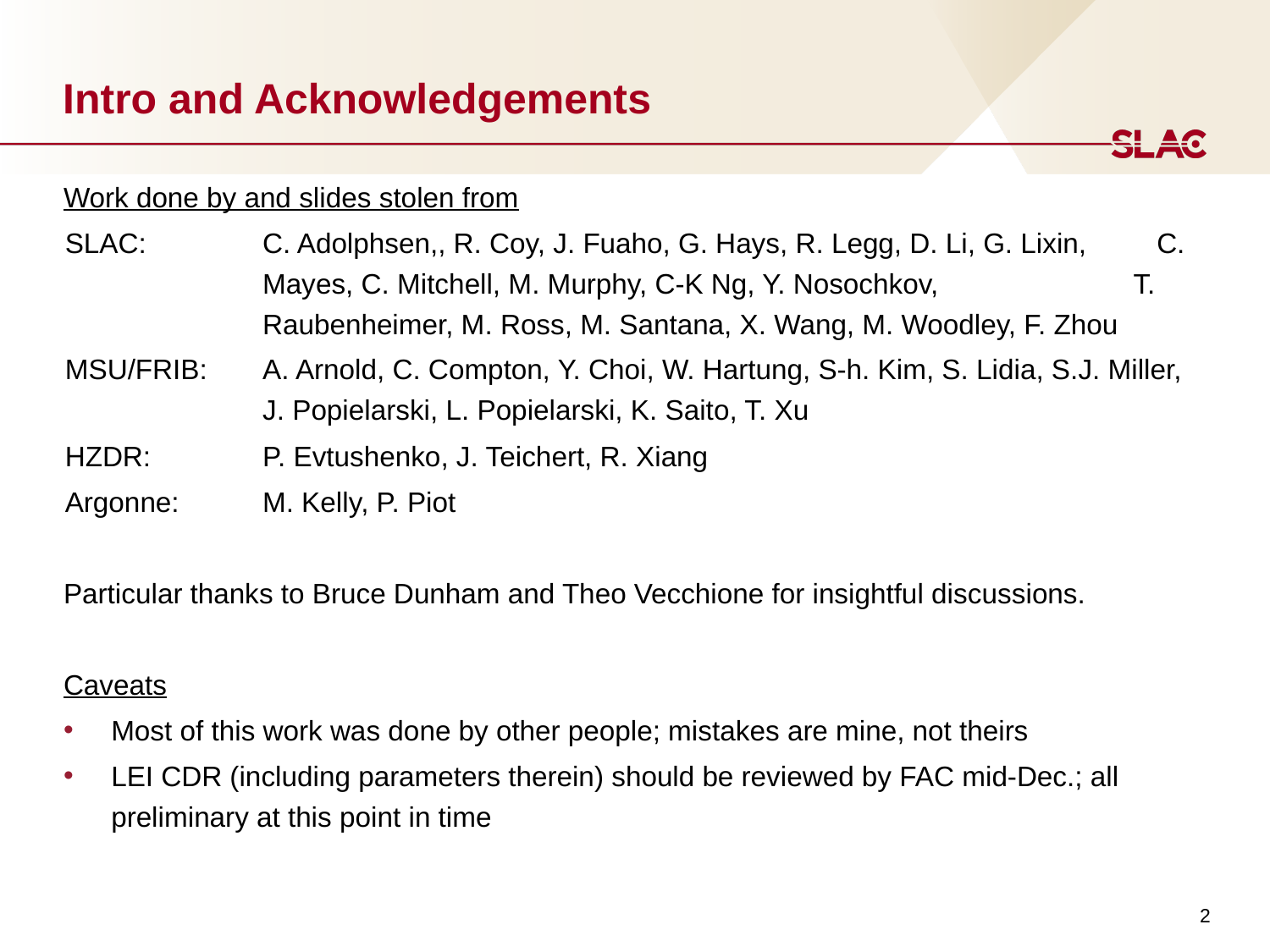

# Intro and Acknowledgements
Work done by and slides stolen from
SLAC: 	C. Adolphsen,, R. Coy, J. Fuaho, G. Hays, R. Legg, D. Li, G. Lixin,         C. Mayes, C. Mitchell, M. Murphy, C-K Ng, Y. Nosochkov,                         T. Raubenheimer, M. Ross, M. Santana, X. Wang, M. Woodley, F. Zhou
MSU/FRIB: 	A. Arnold, C. Compton, Y. Choi, W. Hartung, S-h. Kim, S. Lidia, S.J. Miller, J. Popielarski, L. Popielarski, K. Saito, T. Xu
HZDR: 	P. Evtushenko, J. Teichert, R. Xiang
Argonne: 	M. Kelly, P. Piot

Particular thanks to Bruce Dunham and Theo Vecchione for insightful discussions.

Caveats
Most of this work was done by other people; mistakes are mine, not theirs
LEI CDR (including parameters therein) should be reviewed by FAC mid-Dec.; all preliminary at this point in time
2